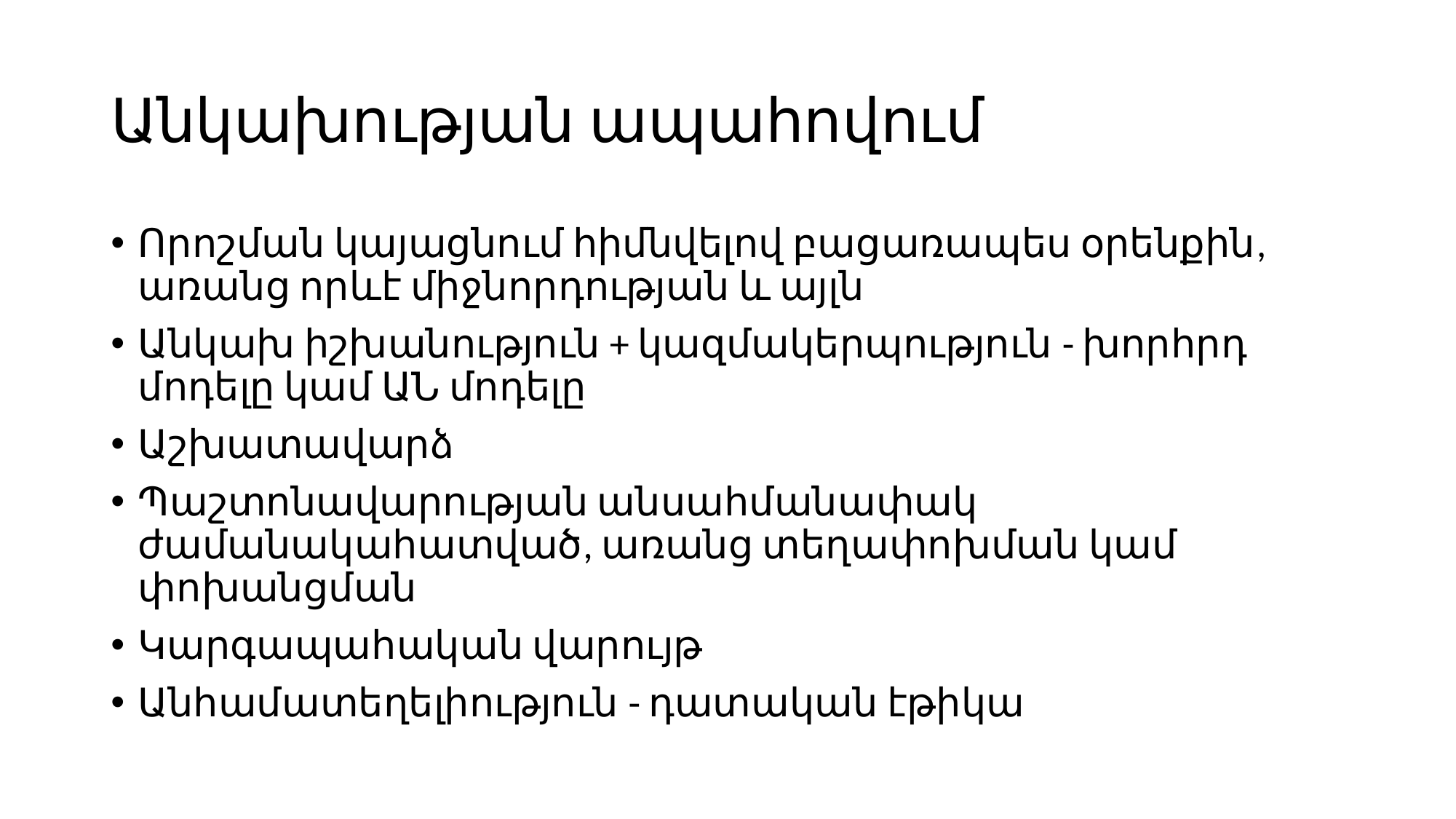

# Անկախության ապահովում
Որոշման կայացնում հիմնվելով բացառապես օրենքին, առանց որևէ միջնորդության և այլն
Անկախ իշխանություն + կազմակերպություն - խորհրդ մոդելը կամ ԱՆ մոդելը
Աշխատավարձ
Պաշտոնավարության անսահմանափակ ժամանակահատված, առանց տեղափոխման կամ փոխանցման
Կարգապահական վարույթ
Անհամատեղելիություն - դատական էթիկա